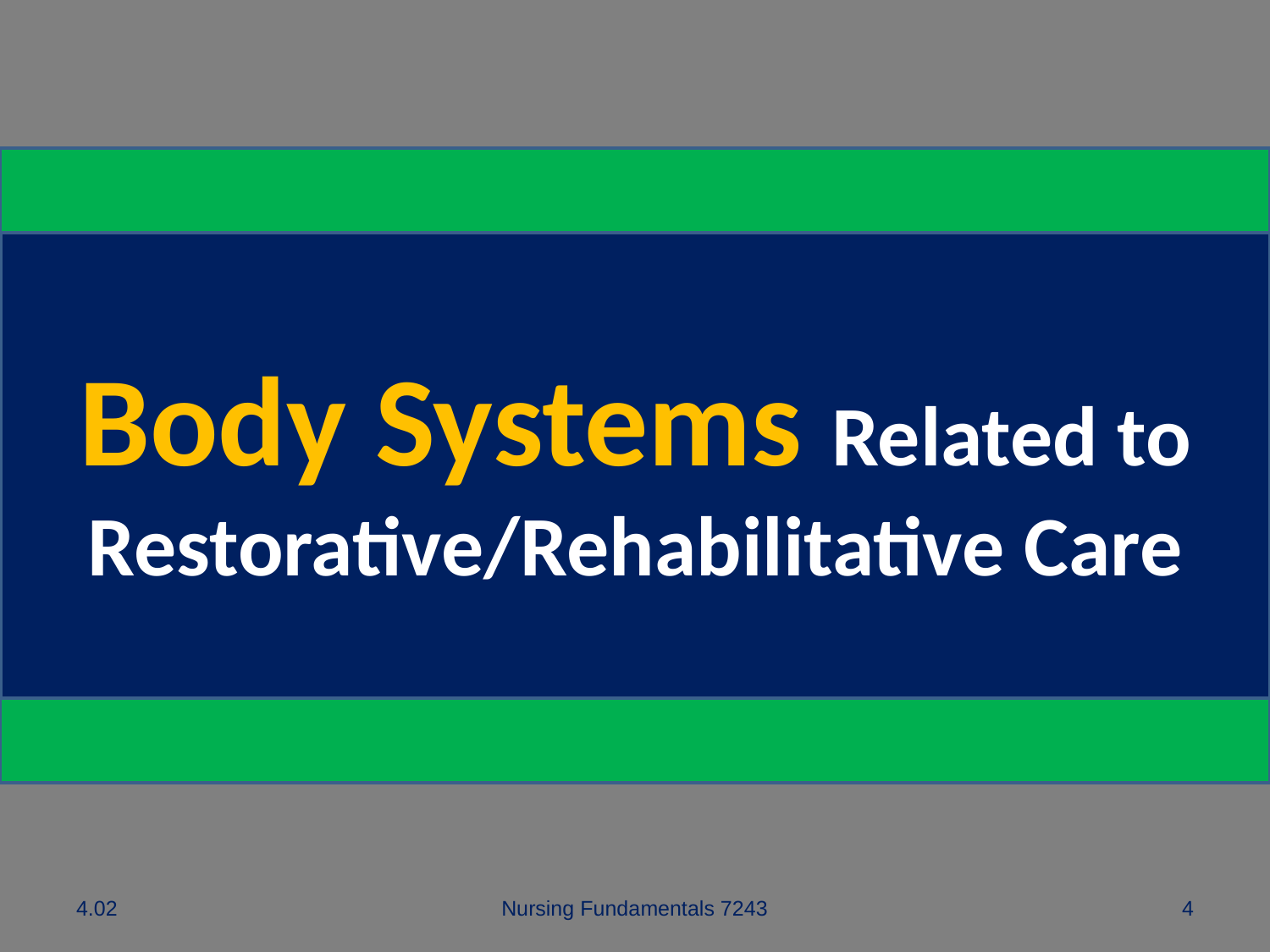

Body Systems Related to
Restorative/Rehabilitative Care
4.02
Nursing Fundamentals 7243
4